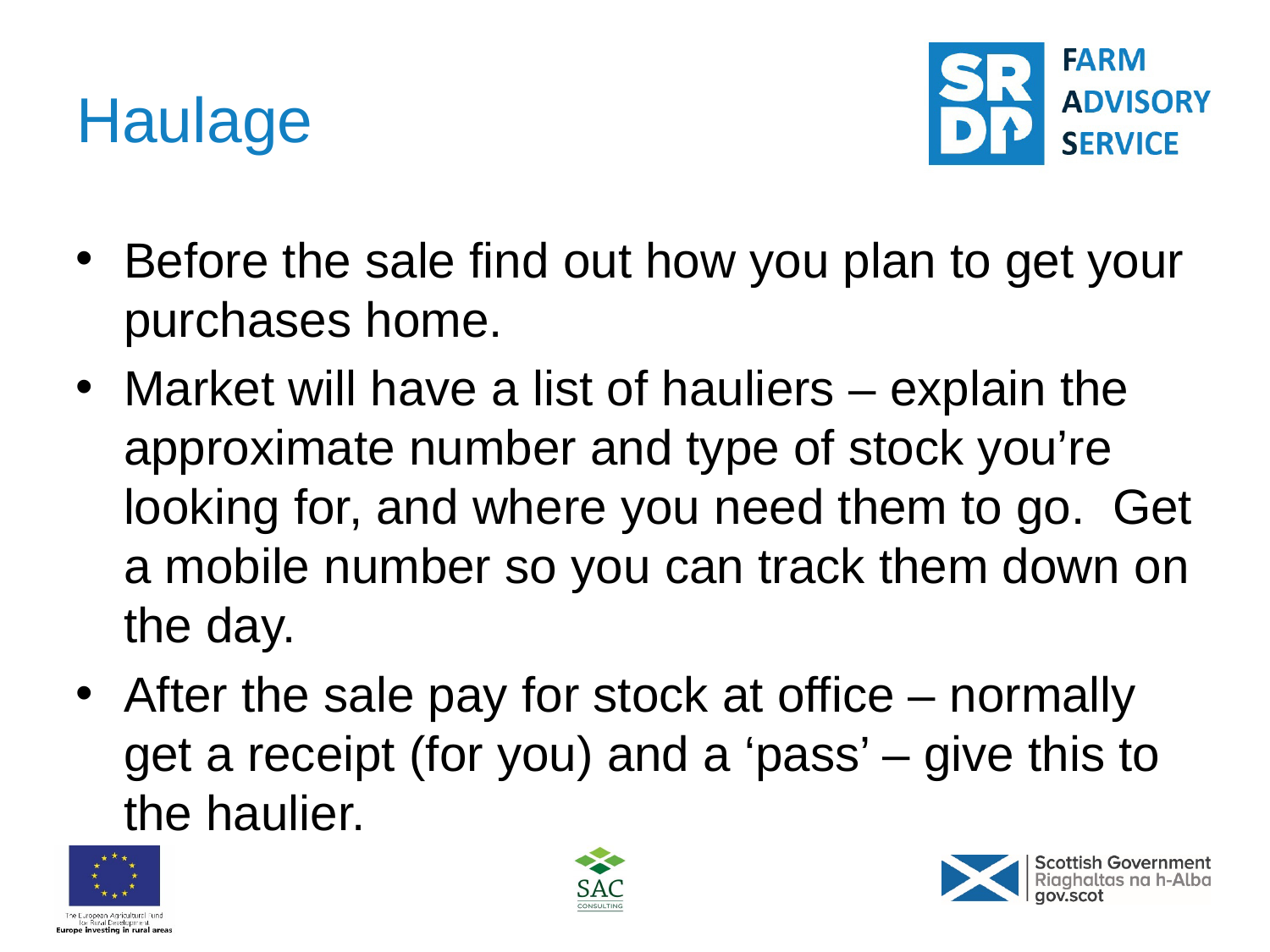

# Haulage
Before the sale find out how you plan to get your purchases home.
Market will have a list of hauliers – explain the approximate number and type of stock you’re looking for, and where you need them to go.  Get a mobile number so you can track them down on the day.
After the sale pay for stock at office – normally get a receipt (for you) and a ‘pass’ – give this to the haulier.